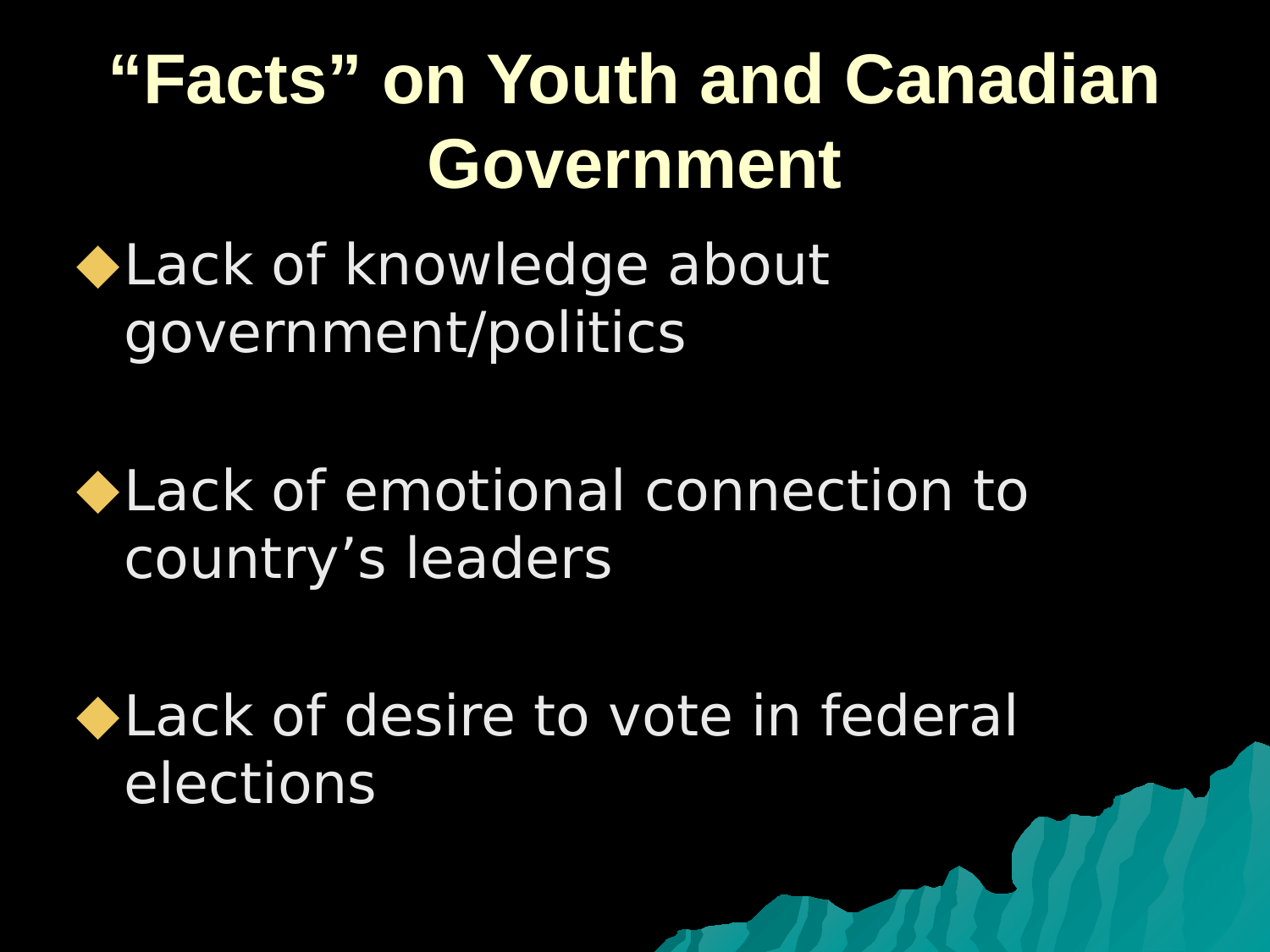

# “Facts” on Youth and Canadian Government
Lack of knowledge about government/politics

Lack of emotional connection to country’s leaders

Lack of desire to vote in federal elections